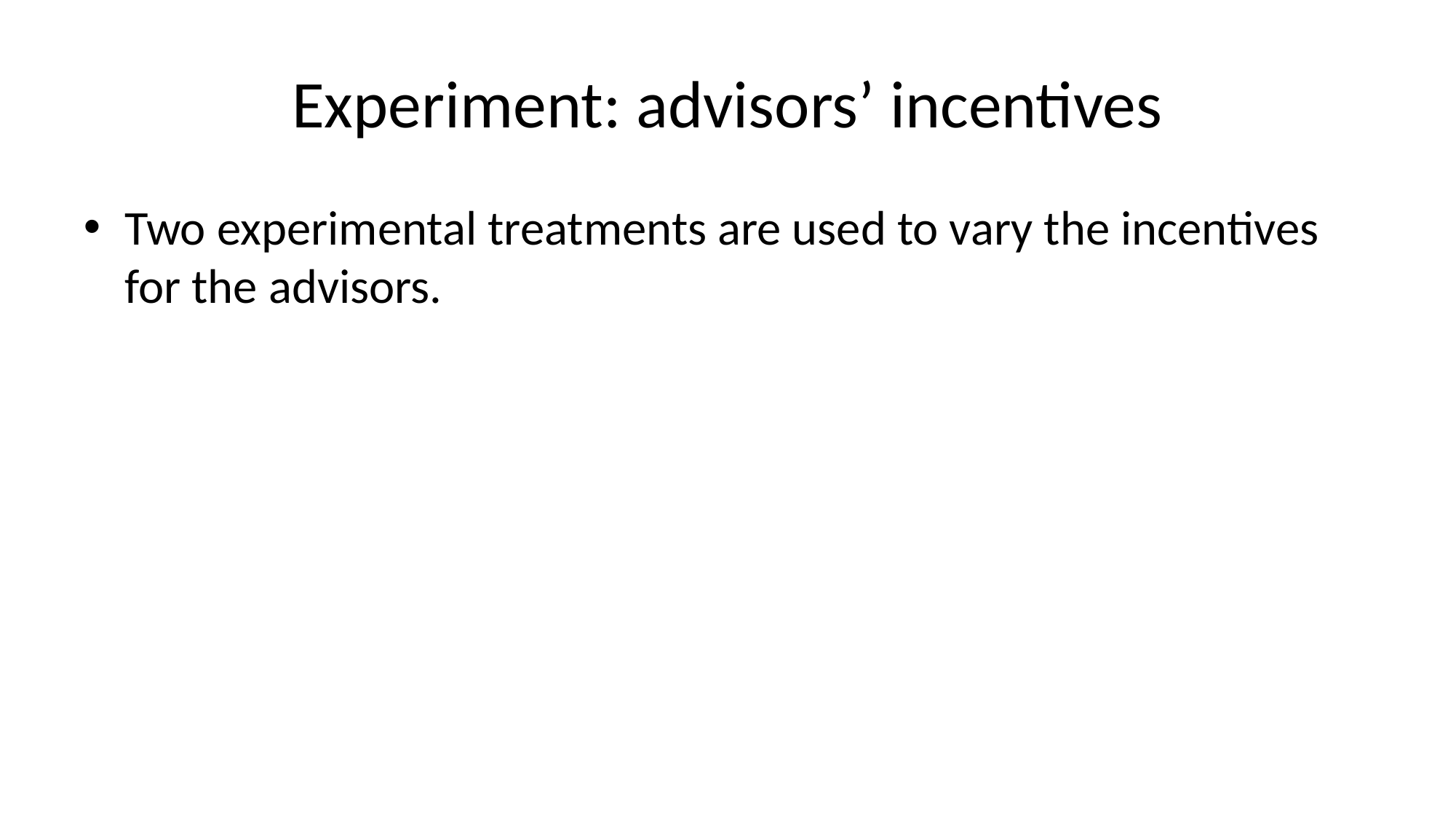

# Experiment: advisors’ incentives
Two experimental treatments are used to vary the incentives for the advisors.